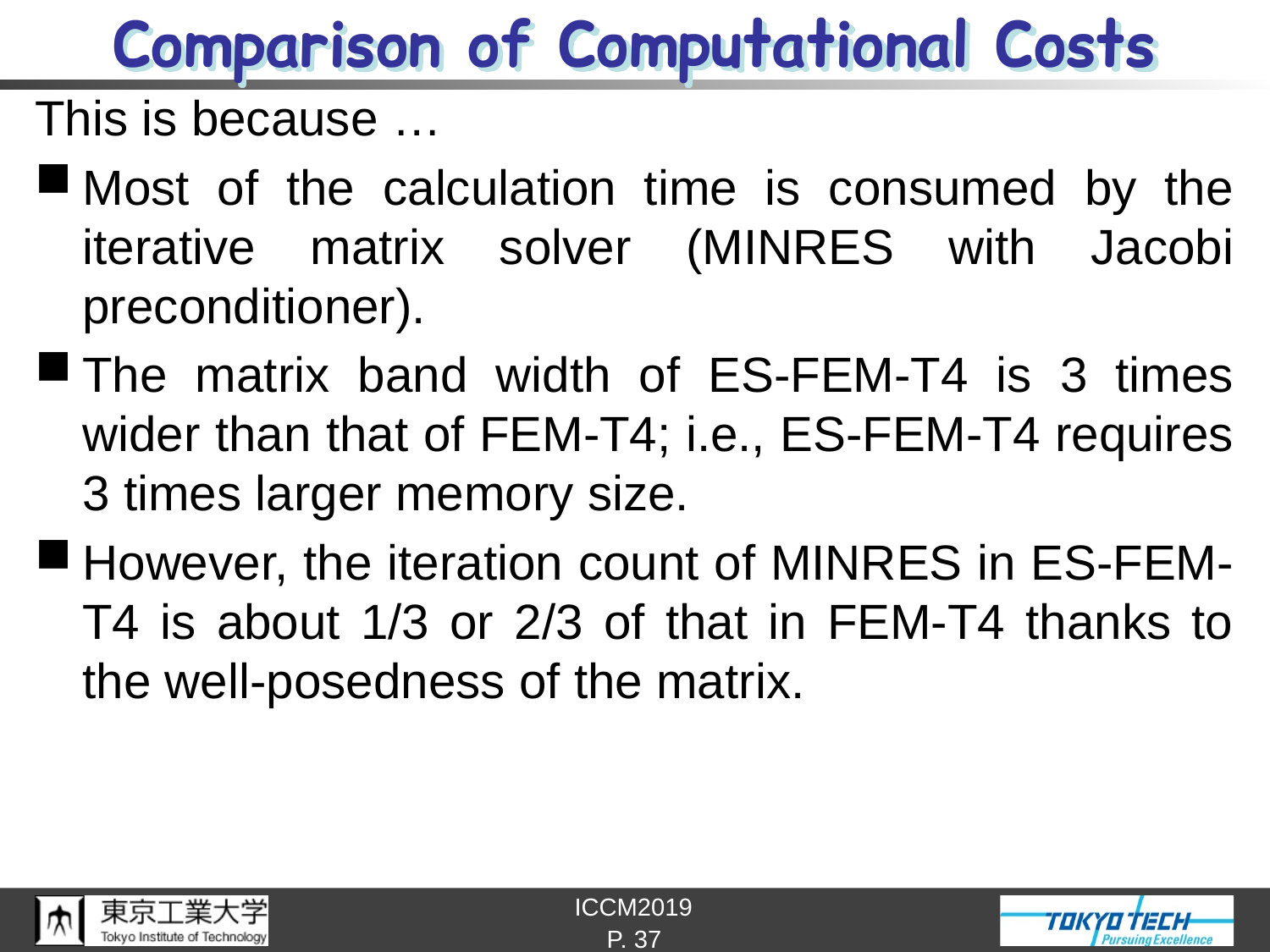

# Comparison of Computational Costs
This is because …
Most of the calculation time is consumed by the iterative matrix solver (MINRES with Jacobi preconditioner).
The matrix band width of ES-FEM-T4 is 3 times wider than that of FEM-T4; i.e., ES-FEM-T4 requires 3 times larger memory size.
However, the iteration count of MINRES in ES-FEM-T4 is about 1/3 or 2/3 of that in FEM-T4 thanks to the well-posedness of the matrix.

P. 37